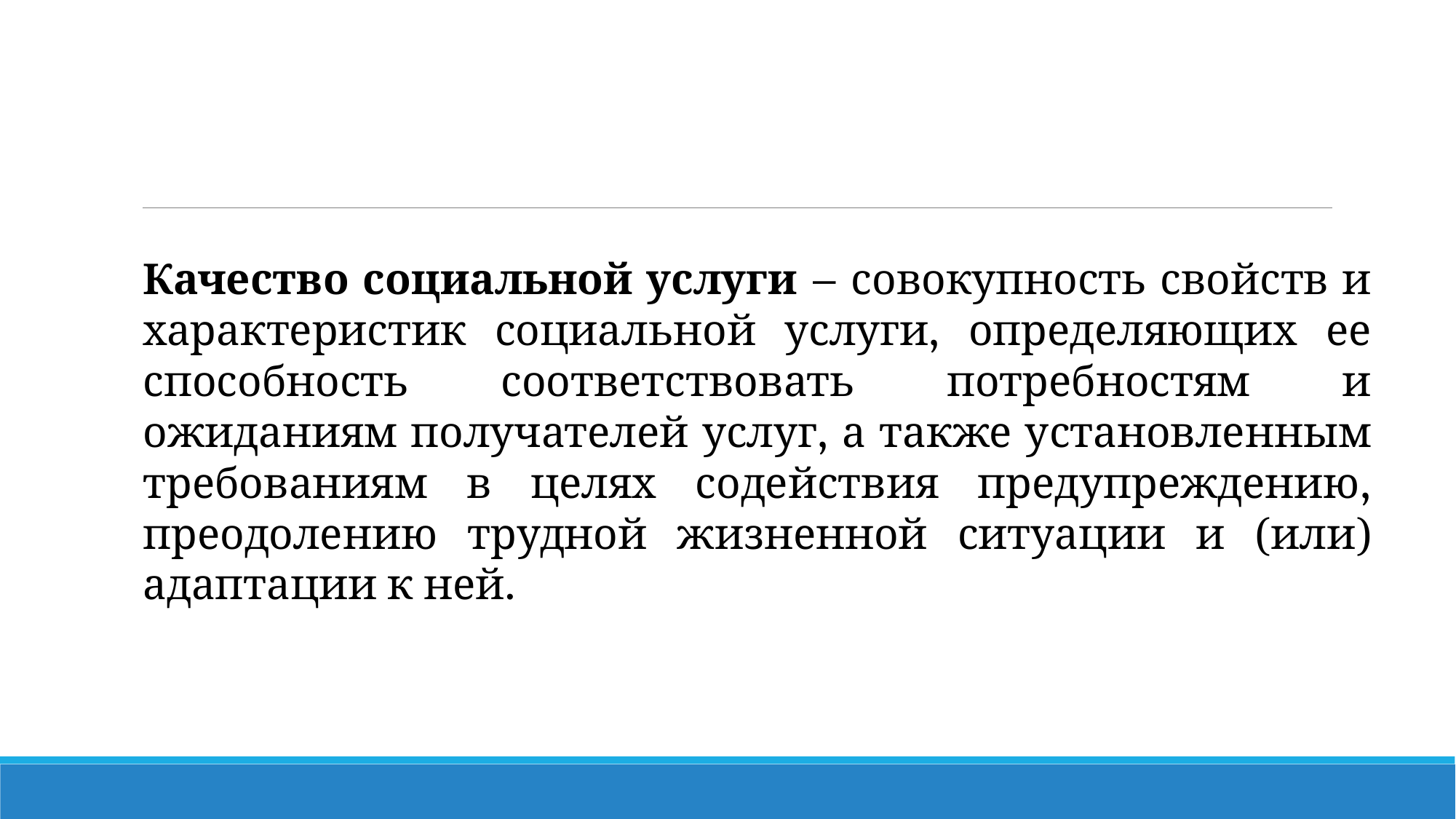

Качество социальной услуги – совокупность свойств и характеристик социальной услуги, определяющих ее способность соответствовать потребностям и ожиданиям получателей услуг, а также установленным требованиям в целях содействия предупреждению, преодолению трудной жизненной ситуации и (или) адаптации к ней.